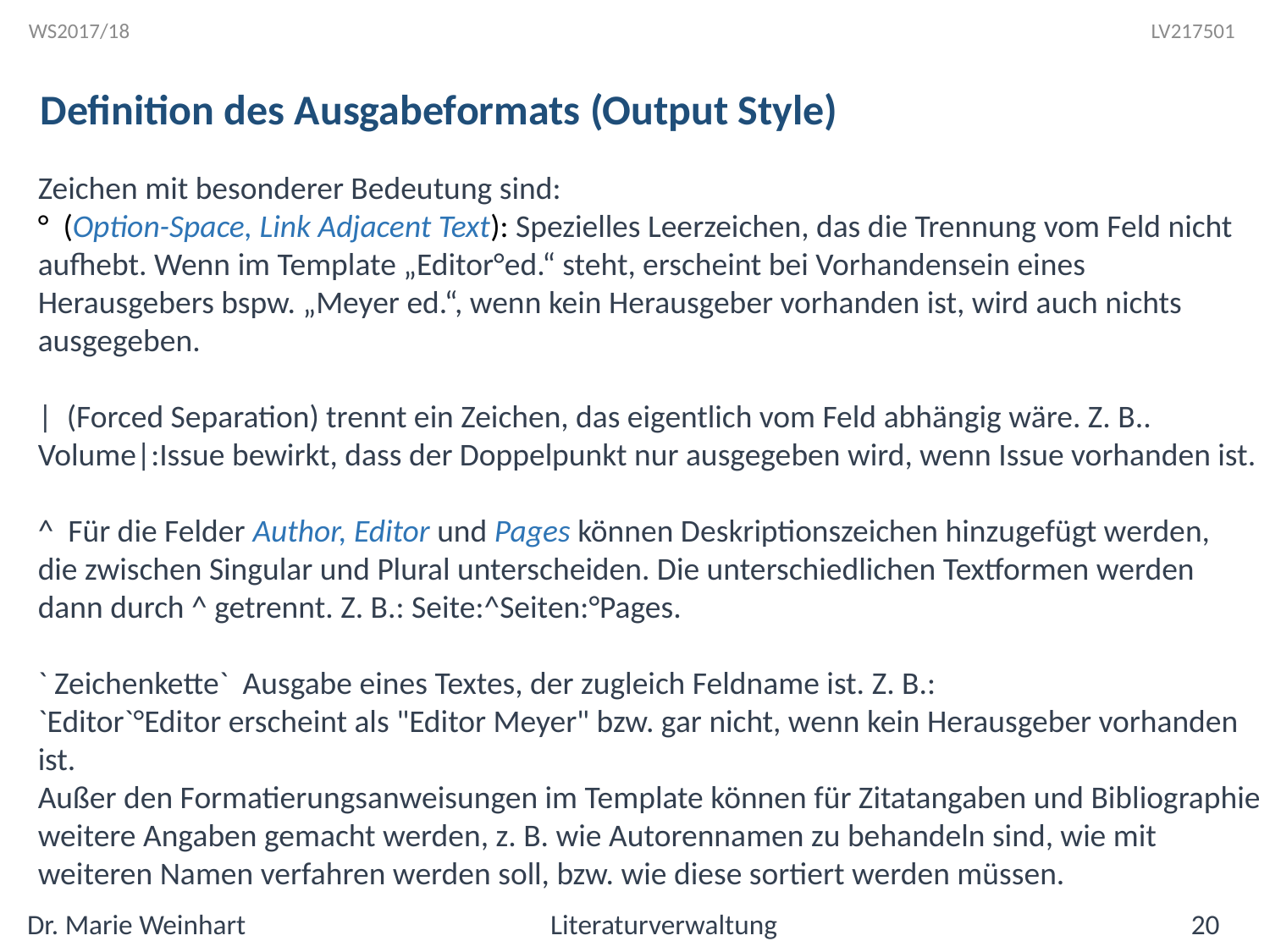

Definition des Ausgabeformats (Output Style)
Zeichen mit besonderer Bedeutung sind:
°  (Option-Space, Link Adjacent Text): Spezielles Leerzeichen, das die Trennung vom Feld nicht
aufhebt. Wenn im Template „Editor°ed.“ steht, erscheint bei Vorhandensein eines
Herausgebers bspw. „Meyer ed.“, wenn kein Herausgeber vorhanden ist, wird auch nichts
ausgegeben.

|  (Forced Separation) trennt ein Zeichen, das eigentlich vom Feld abhängig wäre. Z. B..
Volume|:Issue bewirkt, dass der Doppelpunkt nur ausgegeben wird, wenn Issue vorhanden ist.

^  Für die Felder Author, Editor und Pages können Deskriptionszeichen hinzugefügt werden,
die zwischen Singular und Plural unterscheiden. Die unterschiedlichen Textformen werden
dann durch ^ getrennt. Z. B.: Seite:^Seiten:°Pages.

` Zeichenkette`  Ausgabe eines Textes, der zugleich Feldname ist. Z. B.:
`Editor`°Editor erscheint als "Editor Meyer" bzw. gar nicht, wenn kein Herausgeber vorhanden
ist.
Außer den Formatierungsanweisungen im Template können für Zitatangaben und Bibliographie
weitere Angaben gemacht werden, z. B. wie Autorennamen zu behandeln sind, wie mit
weiteren Namen verfahren werden soll, bzw. wie diese sortiert werden müssen.
Dr. Marie Weinhart                                                Literaturverwaltung                                                                 20